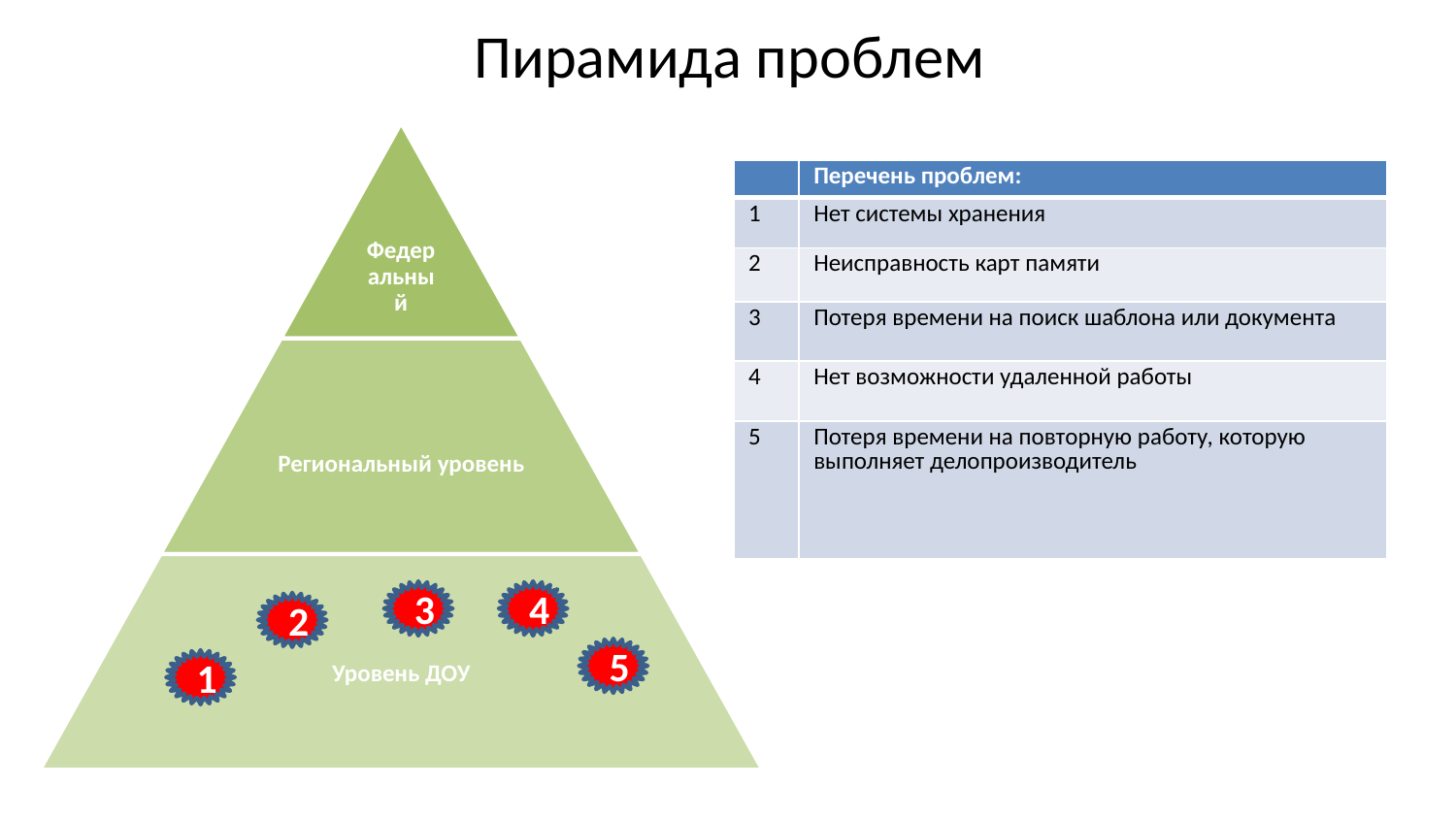

# Пирамида проблем

Федеральный
 уровень
Региональный уровень
Уровень ДОУ
|  | Перечень проблем: |
| --- | --- |
| 1 | Нет системы хранения |
| 2 | Неисправность карт памяти |
| 3 | Потеря времени на поиск шаблона или документа |
| 4 | Нет возможности удаленной работы |
| 5 | Потеря времени на повторную работу, которую выполняет делопроизводитель |
3
4
2
5
1